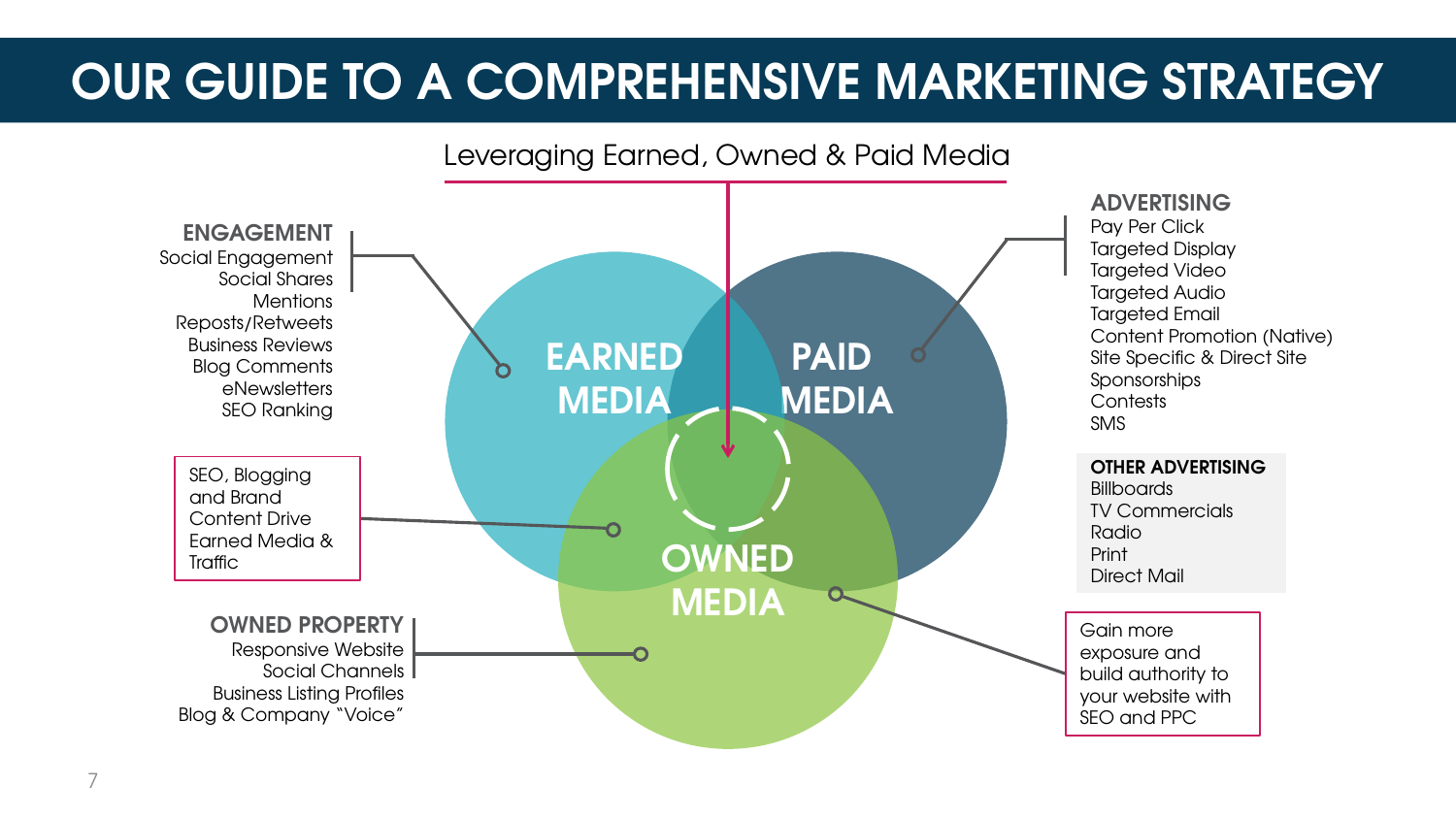

OUR GUIDE TO A COMPREHENSIVE MARKETING STRATEGY
Leveraging Earned, Owned & Paid Media
ADVERTISING
Pay Per Click
Targeted Display
Targeted Video
Targeted Audio
Targeted Email
Content Promotion (Native)
Site Specific & Direct Site
Sponsorships
Contests
SMS

OTHER ADVERTISING
Billboards
TV Commercials
Radio
Print
Direct Mail

ENGAGEMENT
Social Engagement
Social Shares
Mentions
Reposts/Retweets
Business Reviews
Blog Comments
eNewsletters
SEO Ranking

EARNED MEDIA

PAID
MEDIA

OWNED
MEDIA

SEO, Blogging and Brand Content Drive Earned Media & Traffic

OWNED PROPERTY
Responsive Website
Social Channels
Business Listing Profiles
Blog & Company “Voice”
Gain more exposure and build authority to your website with SEO and PPC

7